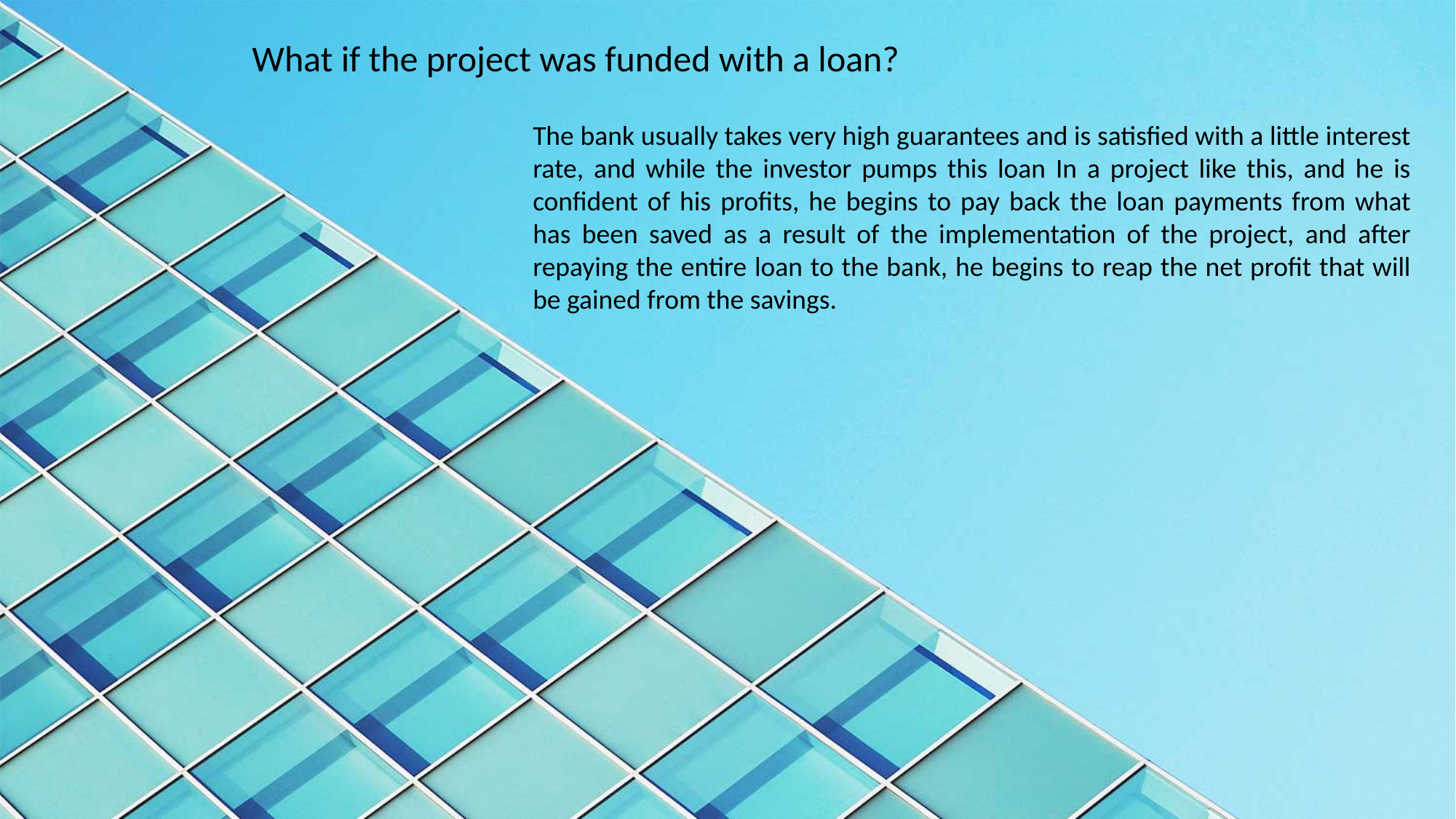

What if the project was funded with a loan?
The bank usually takes very high guarantees and is satisfied with a little interest rate, and while the investor pumps this loan In a project like this, and he is confident of his profits, he begins to pay back the loan payments from what has been saved as a result of the implementation of the project, and after repaying the entire loan to the bank, he begins to reap the net profit that will be gained from the savings.